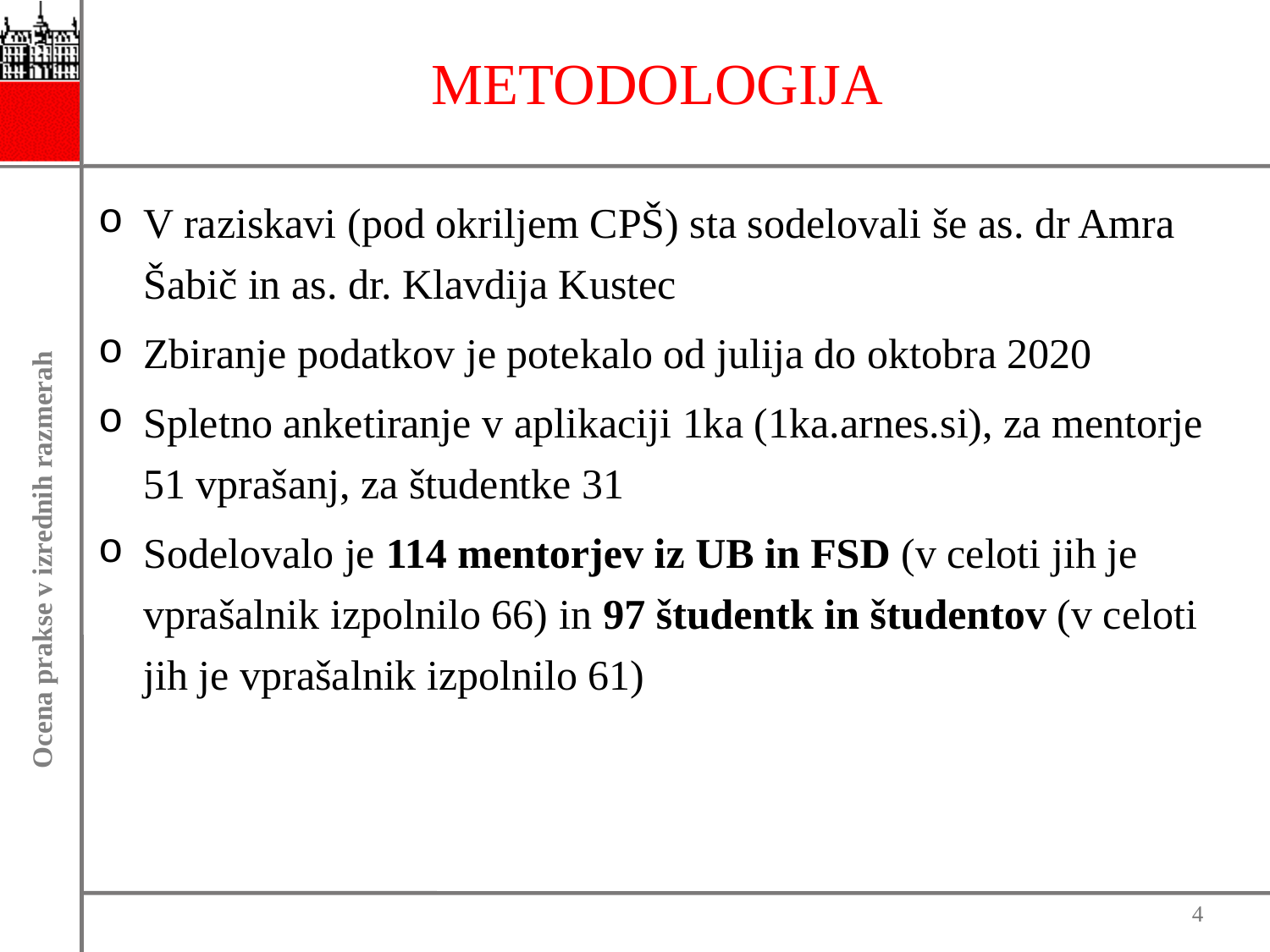

# METODOLOGIJA
V raziskavi (pod okriljem CPŠ) sta sodelovali še as. dr Amra Šabič in as. dr. Klavdija Kustec
Zbiranje podatkov je potekalo od julija do oktobra 2020
Spletno anketiranje v aplikaciji 1ka (1ka.arnes.si), za mentorje 51 vprašanj, za študentke 31
Sodelovalo je 114 mentorjev iz UB in FSD (v celoti jih je vprašalnik izpolnilo 66) in 97 študentk in študentov (v celoti jih je vprašalnik izpolnilo 61)
4